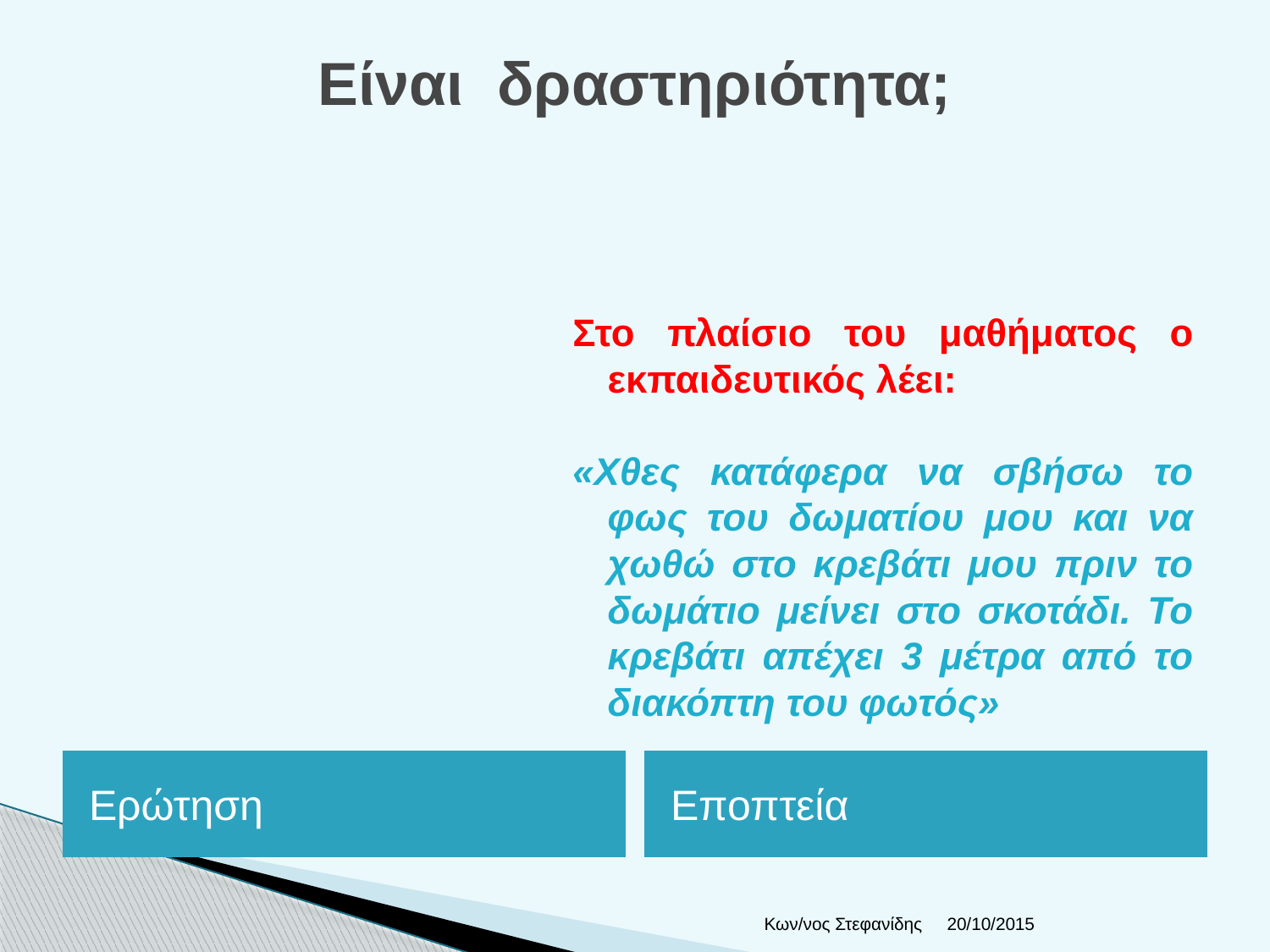

# Είναι  δραστηριότητα;
Στο πλαίσιο του μαθήματος ο εκπαιδευτικός λέει:

«Χθες κατάφερα να σβήσω το φως του δωματίου μου και να χωθώ στο κρεβάτι μου πριν το δωμάτιο μείνει στο σκοτάδι. Το κρεβάτι απέχει 3 μέτρα από το διακόπτη του φωτός»

Ερώτηση
Εποπτεία
Κων/νος Στεφανίδης
20/10/2015